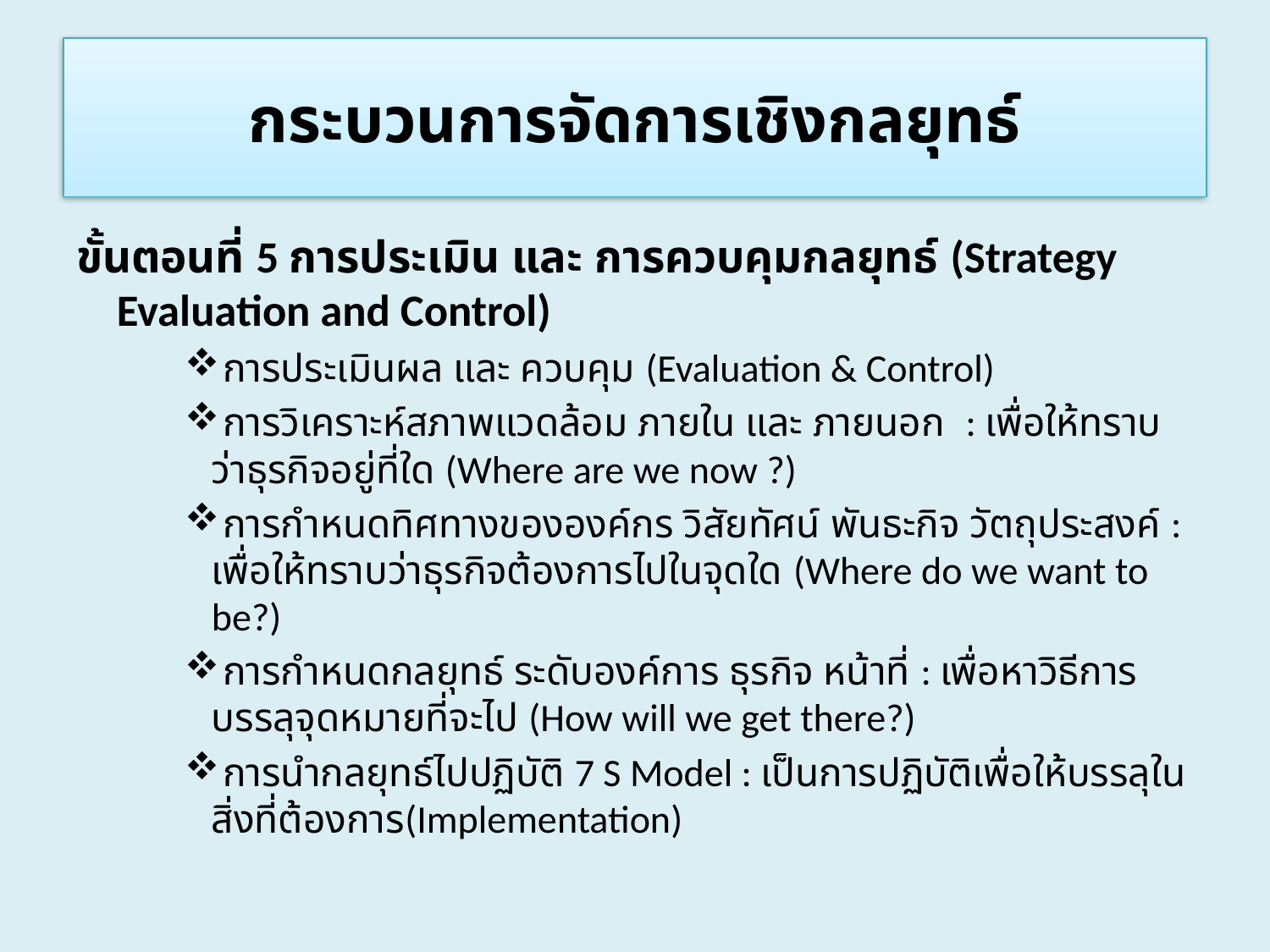

# กระบวนการจัดการเชิงกลยุทธ์
ขั้นตอนที่ 5 การประเมิน และ การควบคุมกลยุทธ์ (Strategy Evaluation and Control)
 การประเมินผล และ ควบคุม (Evaluation & Control)
 การวิเคราะห์สภาพแวดล้อม ภายใน และ ภายนอก  : เพื่อให้ทราบว่าธุรกิจอยู่ที่ใด (Where are we now ?)
 การกำหนดทิศทางขององค์กร วิสัยทัศน์ พันธะกิจ วัตถุประสงค์ : เพื่อให้ทราบว่าธุรกิจต้องการไปในจุดใด (Where do we want to be?)
 การกำหนดกลยุทธ์ ระดับองค์การ ธุรกิจ หน้าที่ : เพื่อหาวิธีการบรรลุจุดหมายที่จะไป (How will we get there?)
 การนำกลยุทธ์ไปปฏิบัติ 7 S Model : เป็นการปฏิบัติเพื่อให้บรรลุในสิ่งที่ต้องการ(Implementation)